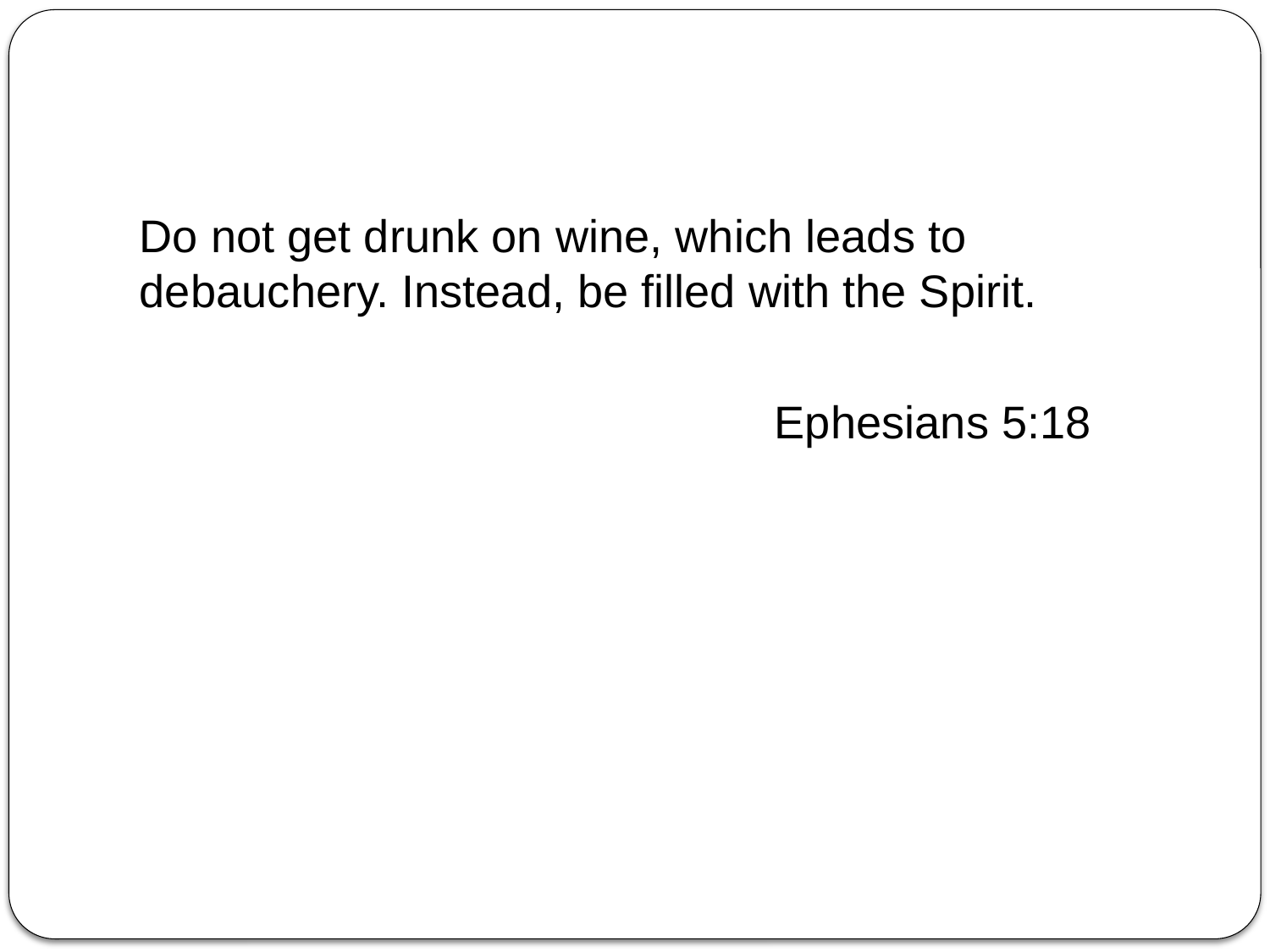

#
Do not get drunk on wine, which leads to debauchery. Instead, be filled with the Spirit.

					Ephesians 5:18